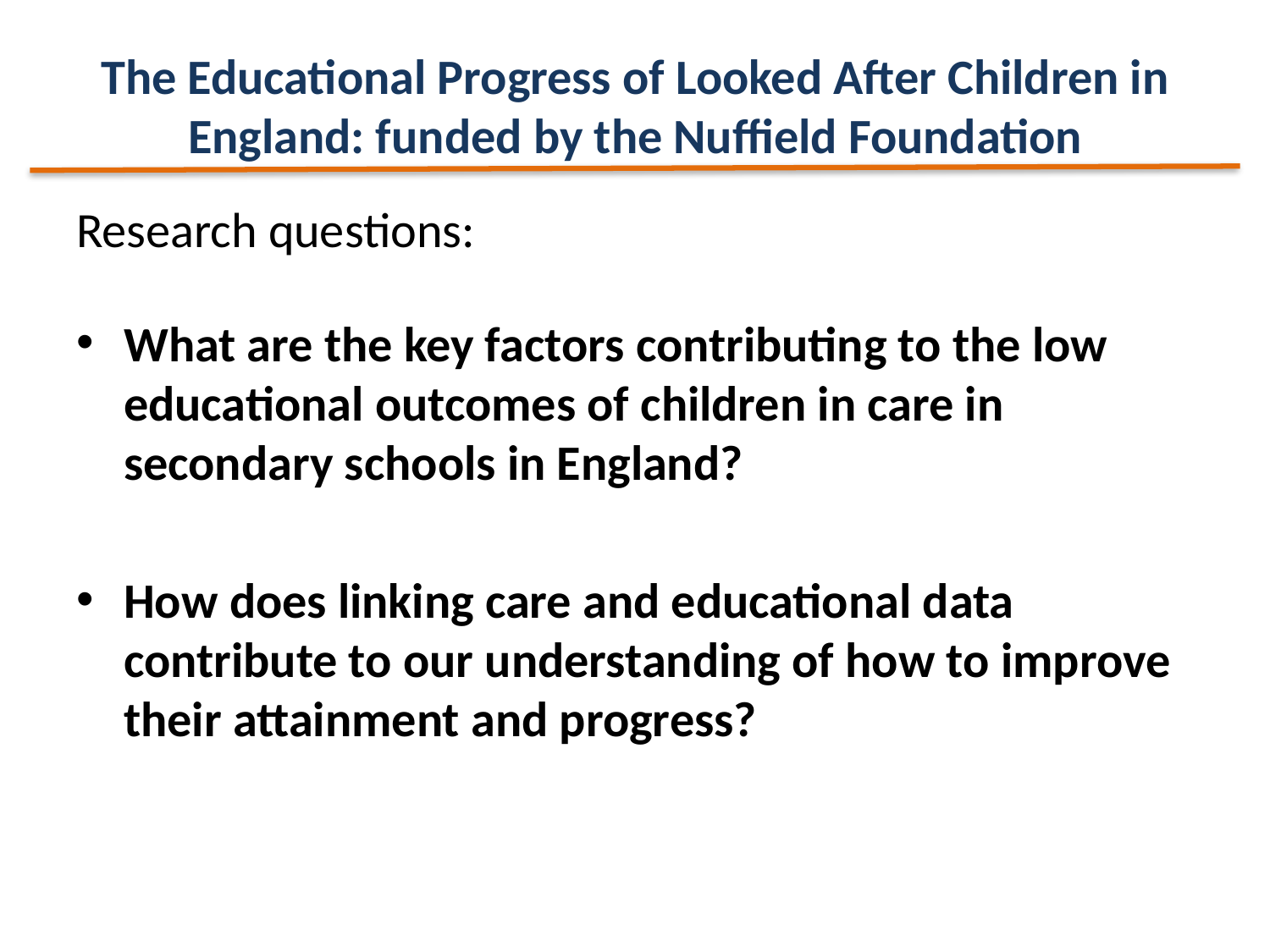

# The Educational Progress of Looked After Children in England: funded by the Nuffield Foundation
Research questions:

What are the key factors contributing to the low educational outcomes of children in care in secondary schools in England?

How does linking care and educational data contribute to our understanding of how to improve their attainment and progress?